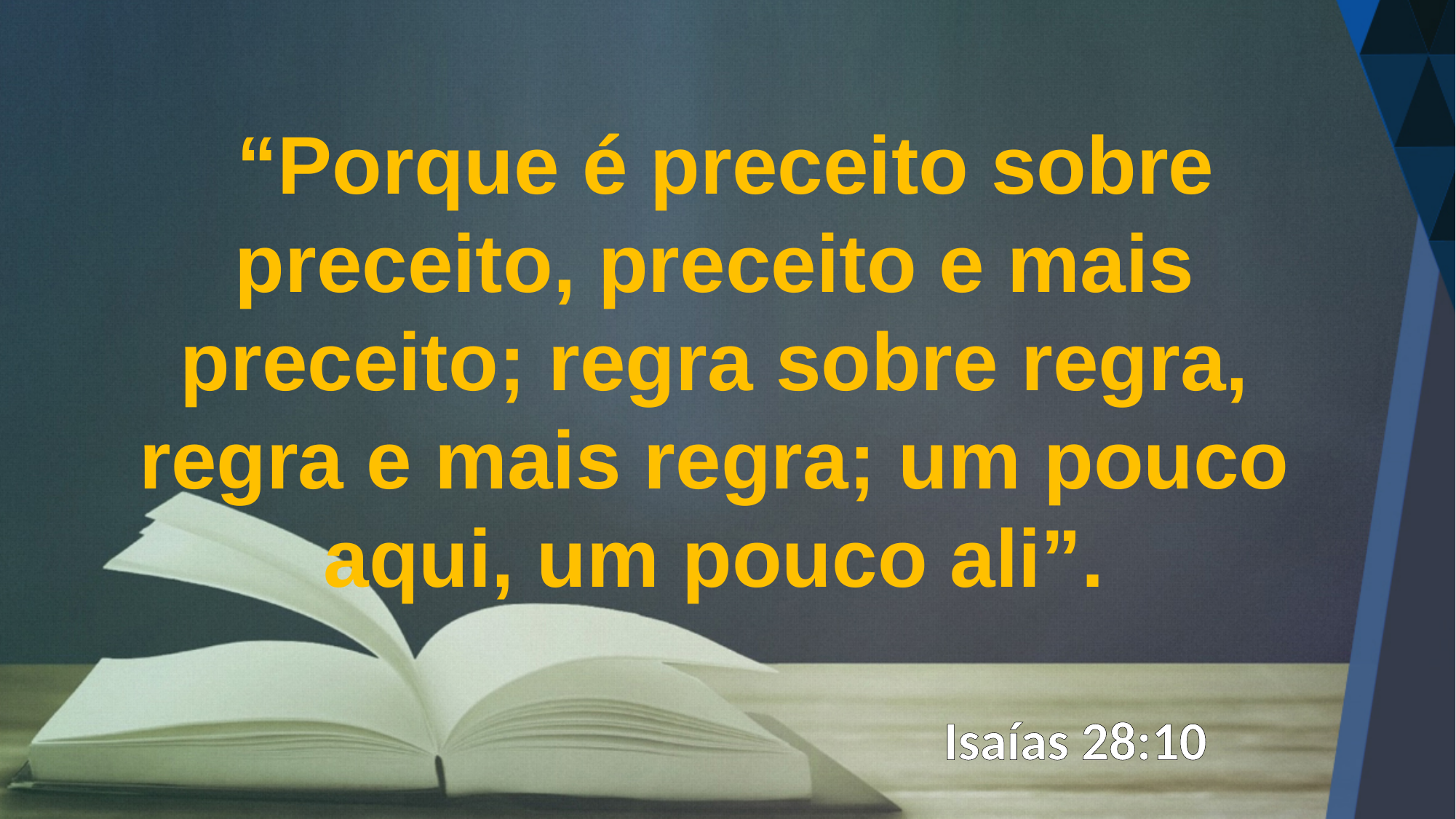

“Porque é preceito sobre preceito, preceito e mais preceito; regra sobre regra, regra e mais regra; um pouco aqui, um pouco ali”.
Isaías 28:10